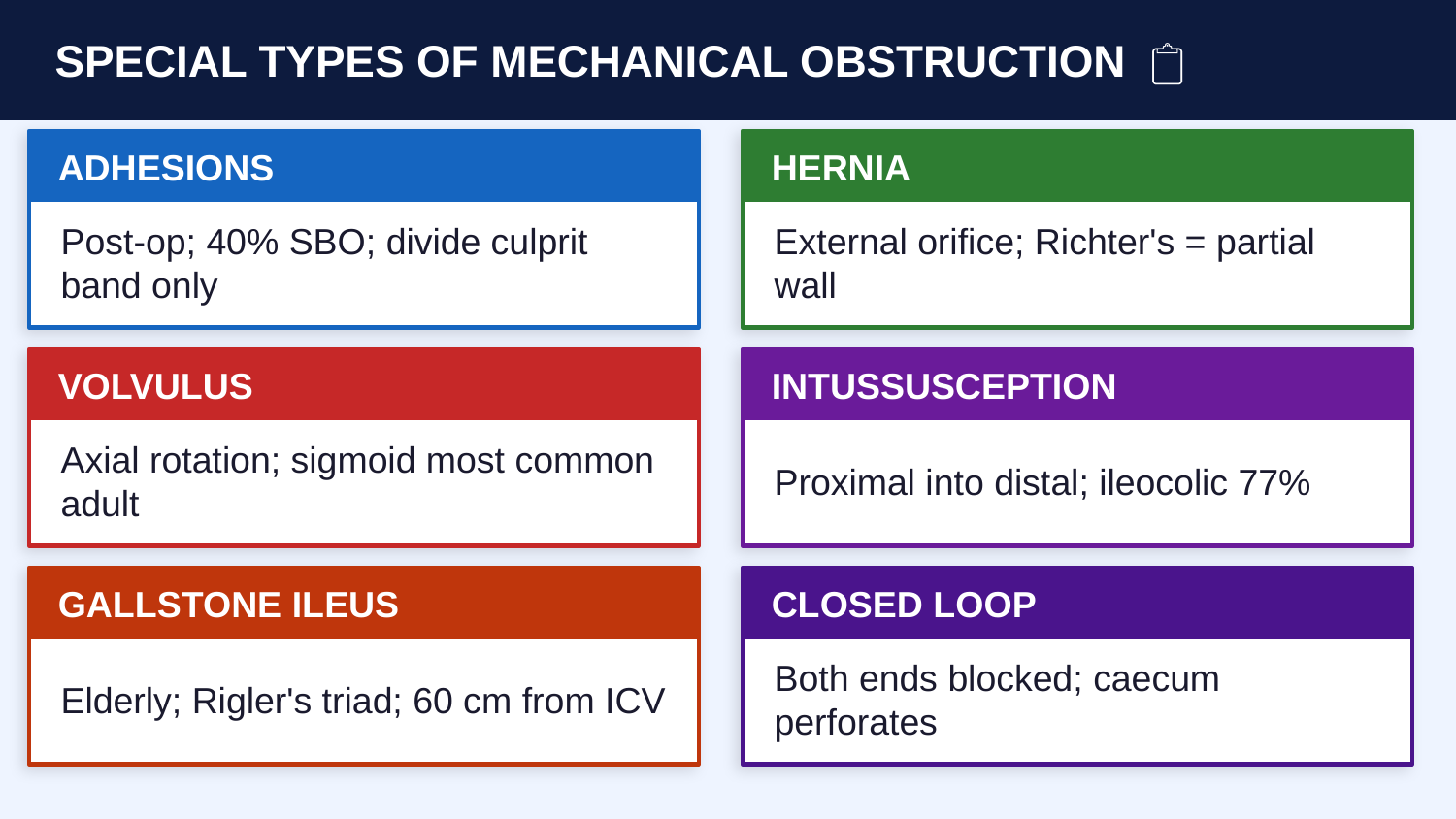

SPECIAL TYPES OF MECHANICAL OBSTRUCTION  📋

ADHESIONS

HERNIA
Post-op; 40% SBO; divide culprit band only
External orifice; Richter's = partial wall

VOLVULUS

INTUSSUSCEPTION
Axial rotation; sigmoid most common adult
Proximal into distal; ileocolic 77%

GALLSTONE ILEUS

CLOSED LOOP
Elderly; Rigler's triad; 60 cm from ICV
Both ends blocked; caecum perforates